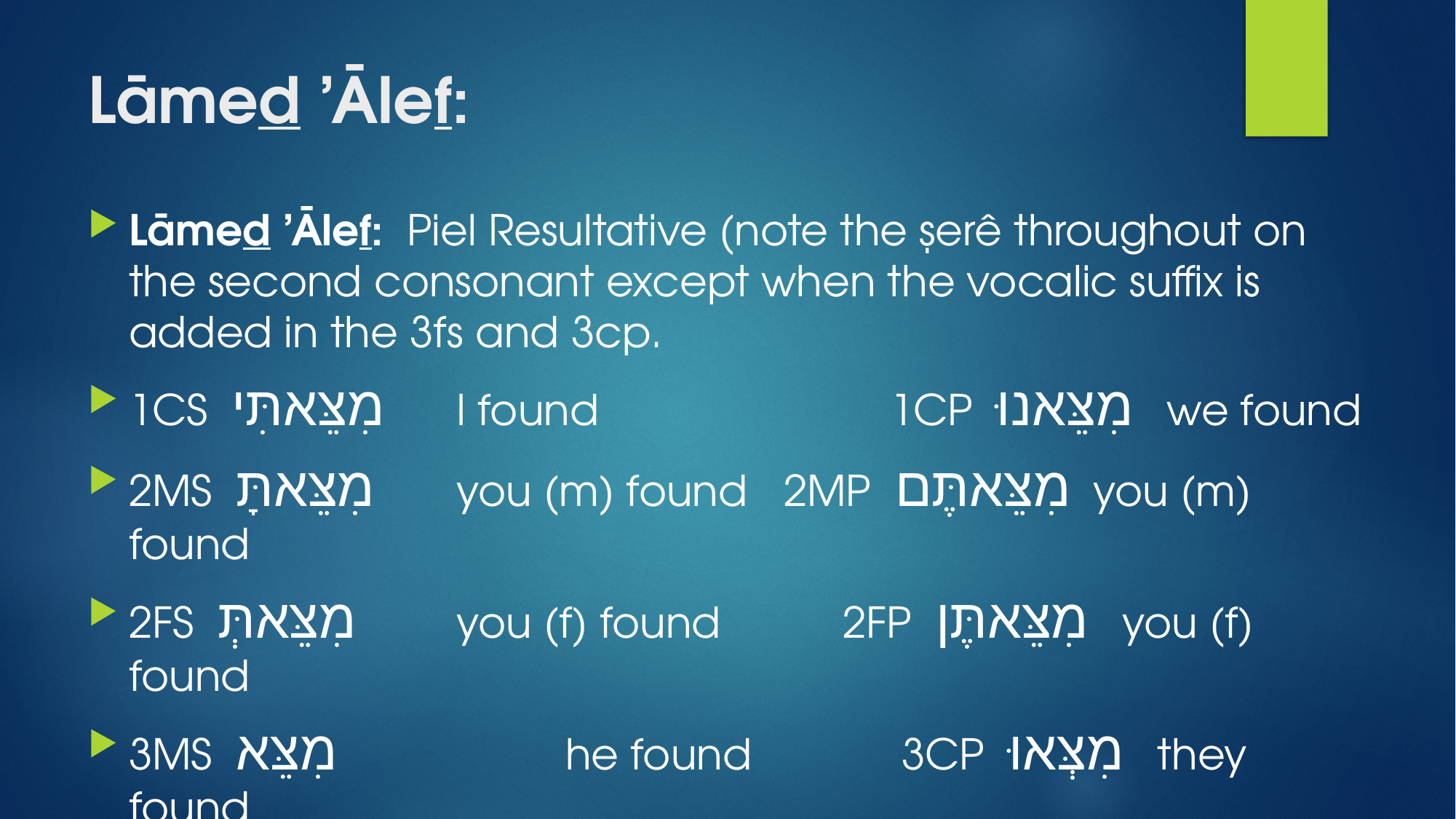

# Lāmed ’Ālef:
Lāmed ’Ālef:  Piel Resultative (note the ṣerê throughout on the second consonant except when the vocalic suffix is added in the 3fs and 3cp.
1CS  מִצֵּאתִּי  	I found 		         1CP  מִצֵּאנוּ   we found
2MS  מִצֵּאתָּ  	you (m) found 	2MP  מִצֵּאתֶּם  you (m) found
2FS  מִצֵּאתְּ  	you (f) found 	     2FP  מִצֵּאתֶּן   you (f) found
3MS  מִצֵּא  	 	he found 	          3CP  מִצְּאוּ   they found
3FS  מִצְּאָה  	she found